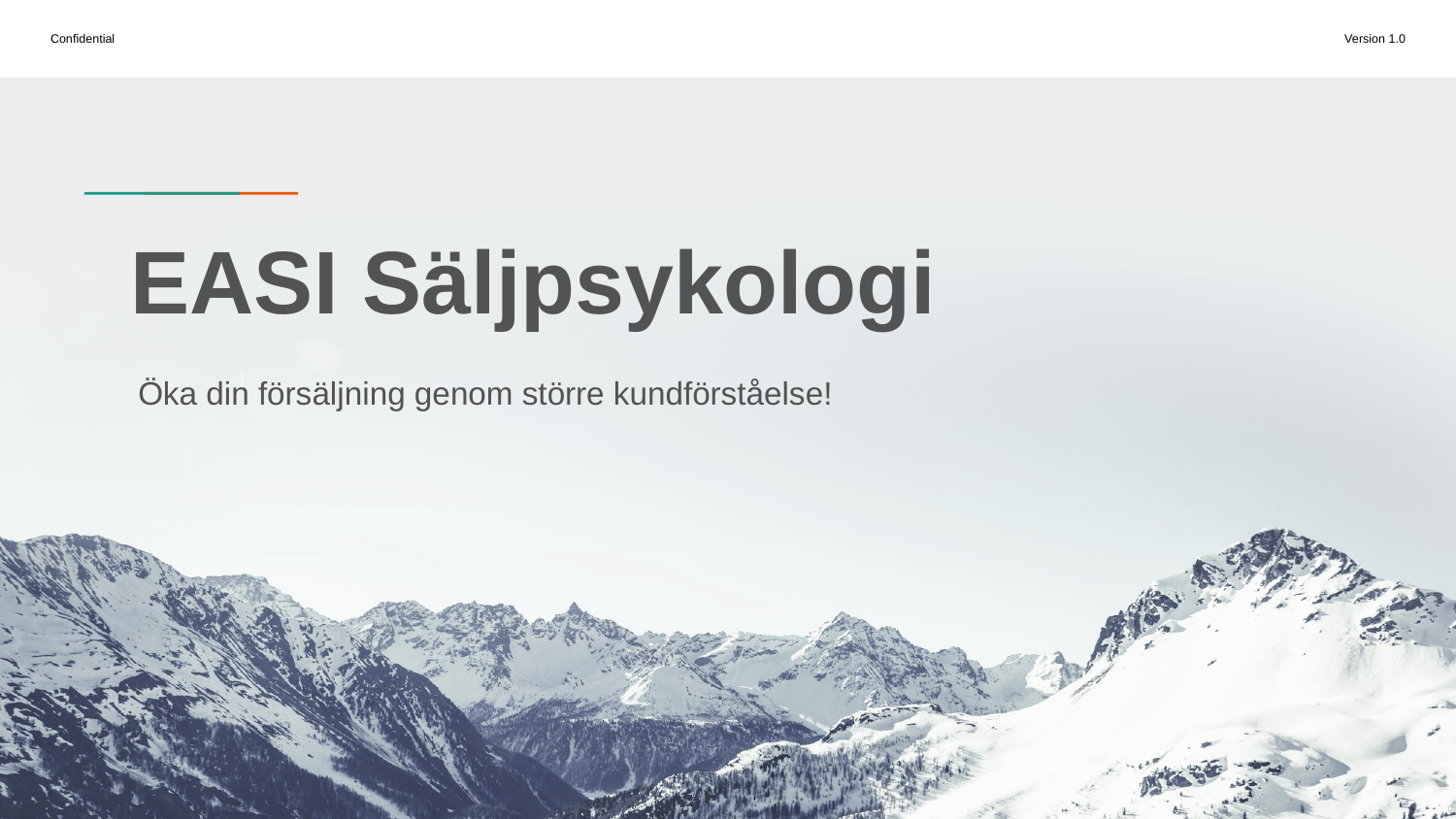

# EASI Säljpsykologi
Öka din försäljning genom större kundförståelse!